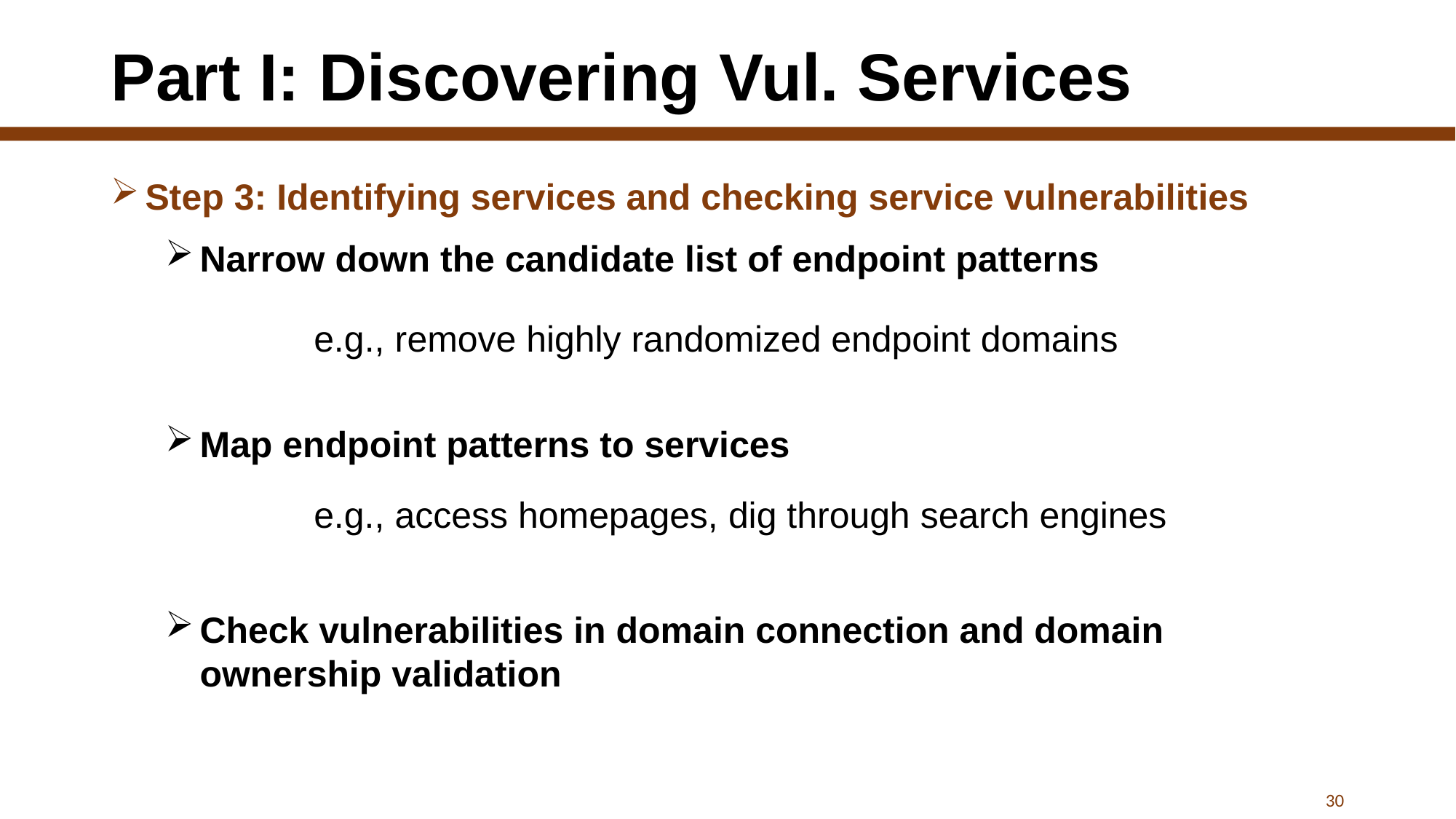

# Part I: Discovering Vul. Services

Step 3: Identifying services and checking service vulnerabilities
Narrow down the candidate list of endpoint patterns

Map endpoint patterns to services

Check vulnerabilities in domain connection and domain ownership validation
	e.g., remove highly randomized endpoint domains
	e.g., access homepages, dig through search engines
30